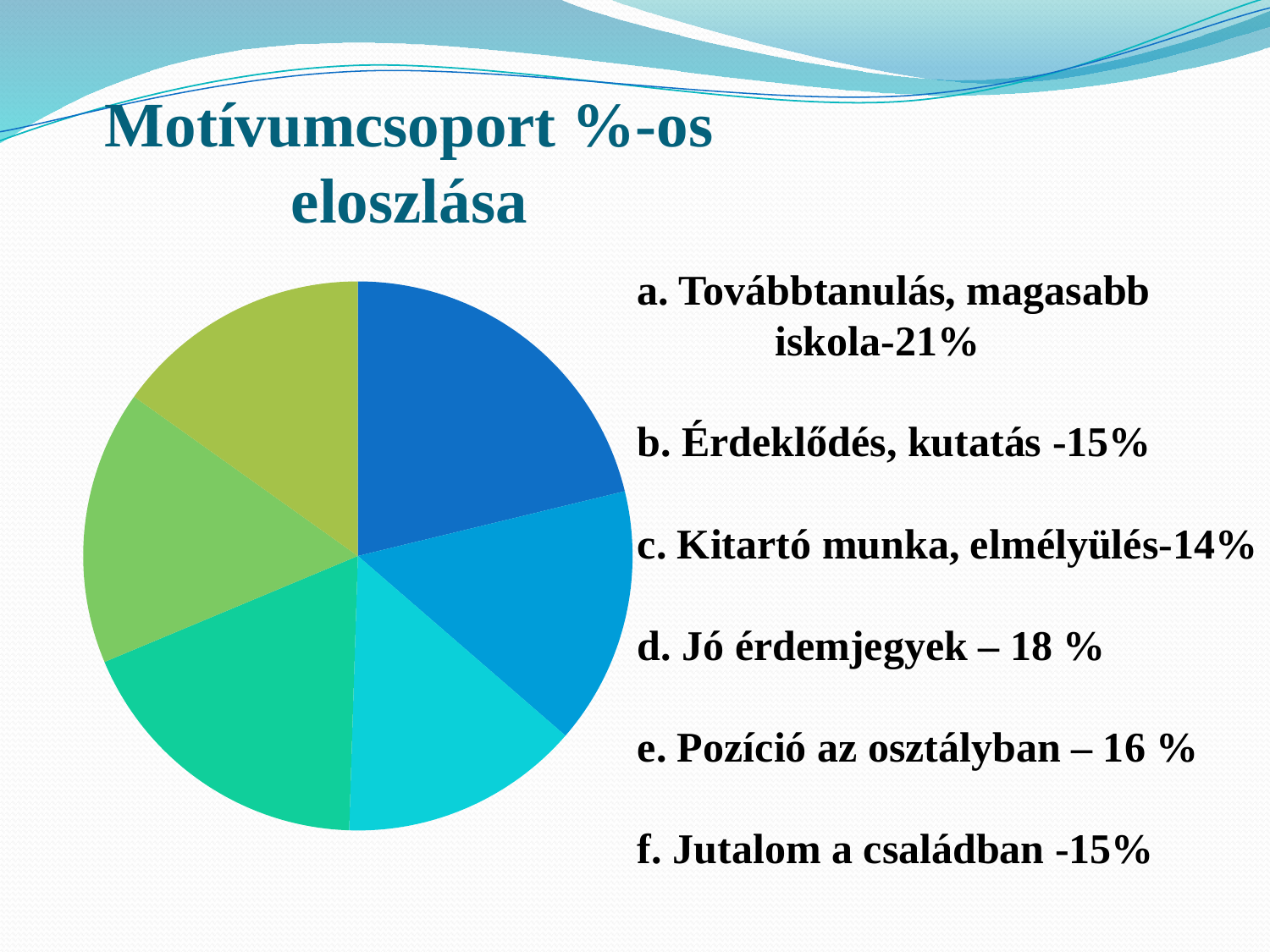

# Motívumcsoport %-os eloszlása

### Chart

| Category | Oszlop1 |
|---|---|
| a | 21.0 |
a. Továbbtanulás, magasabb                          iskola-21%

b. Érdeklődés, kutatás -15%

c. Kitartó munka, elmélyülés-14%

d. Jó érdemjegyek – 18 %

e. Pozíció az osztályban – 16 %

f. Jutalom a családban -15%